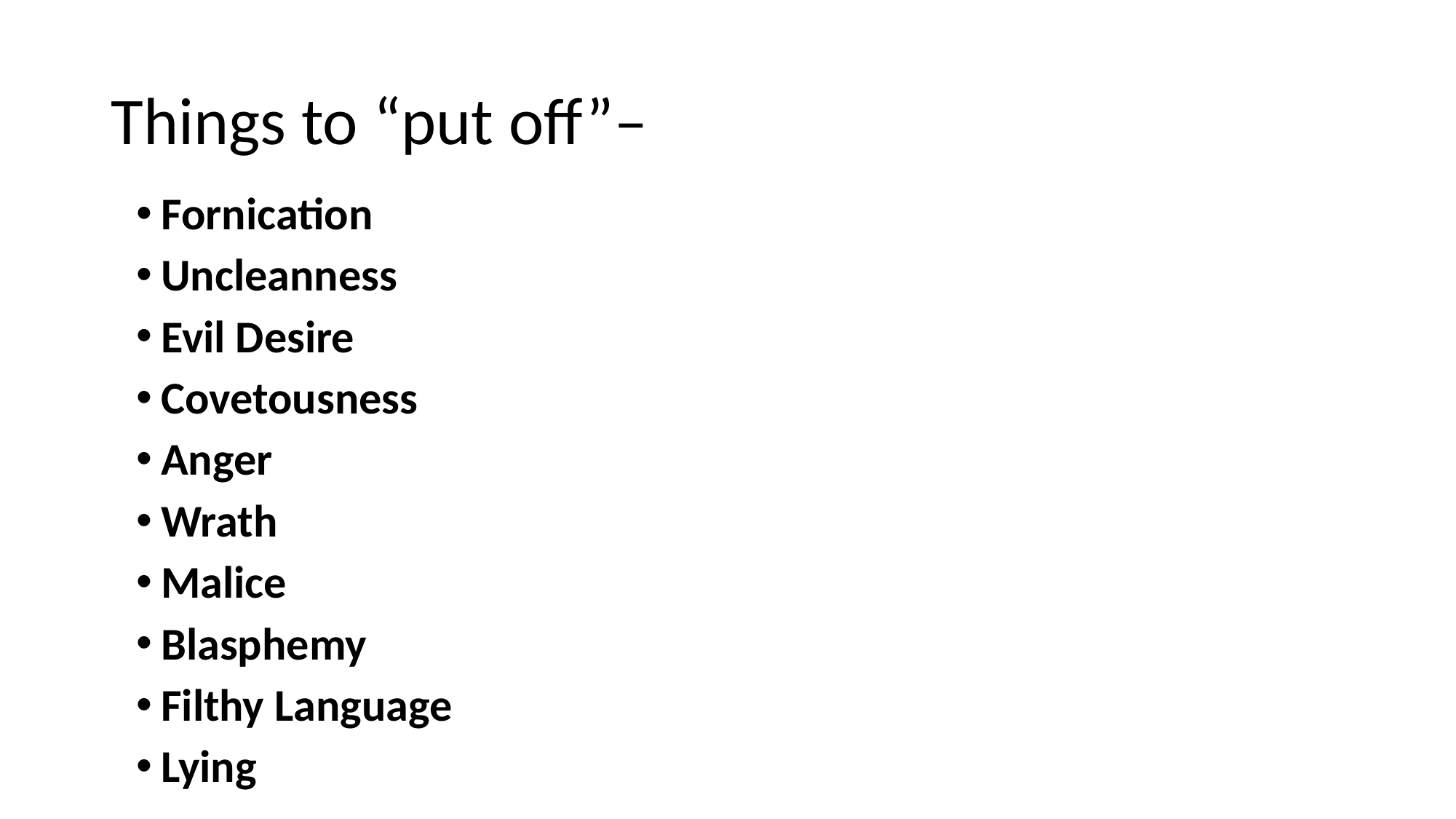

# Things to “put off”–
Fornication
Uncleanness
Evil Desire
Covetousness
Anger
Wrath
Malice
Blasphemy
Filthy Language
Lying